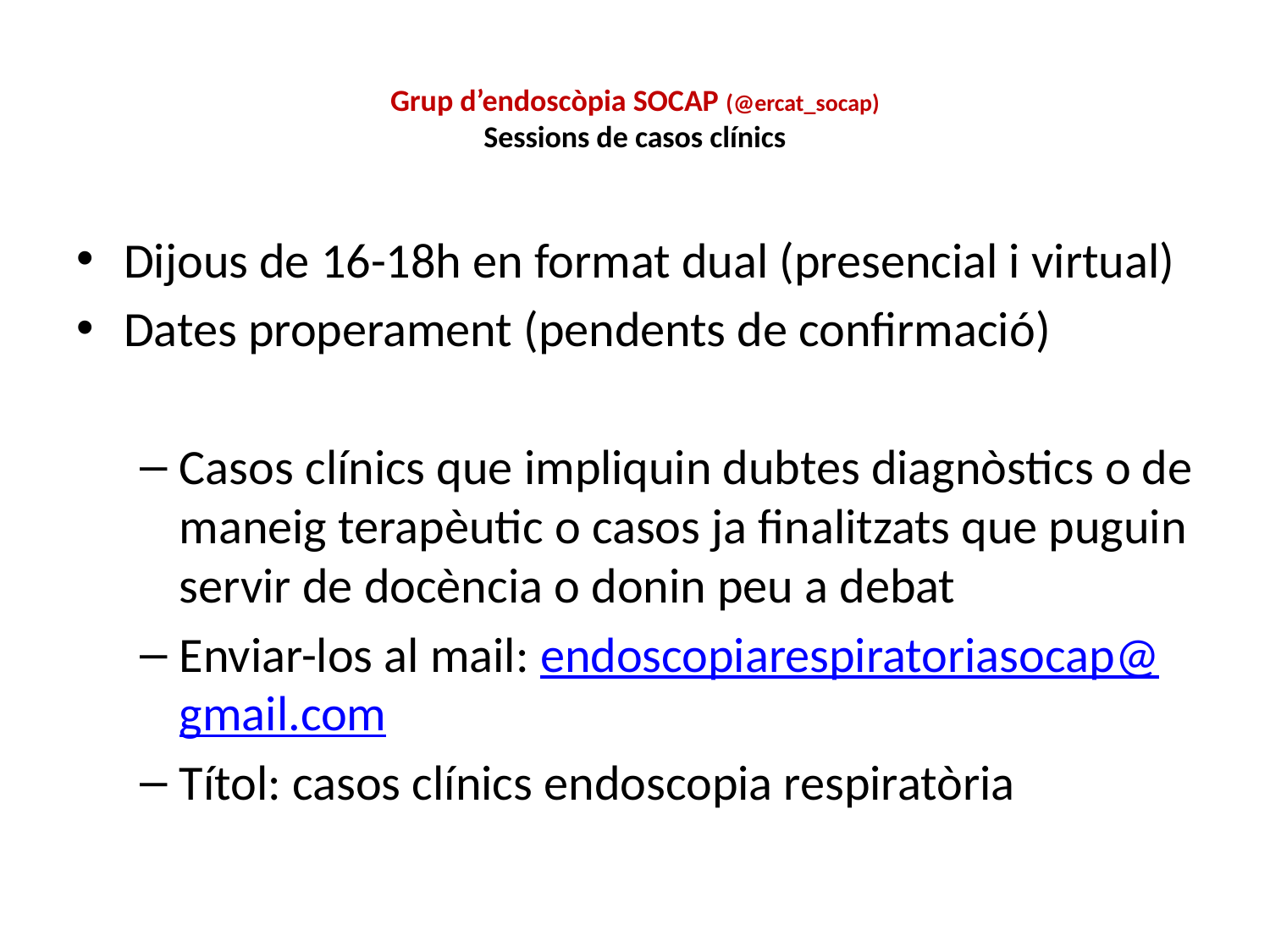

# Grup d’endoscòpia SOCAP (@ercat_socap) Sessions de casos clínics
Dijous de 16-18h en format dual (presencial i virtual)
Dates properament (pendents de confirmació)

Casos clínics que impliquin dubtes diagnòstics o de maneig terapèutic o casos ja finalitzats que puguin servir de docència o donin peu a debat
Enviar-los al mail: endoscopiarespiratoriasocap@gmail.com
Títol: casos clínics endoscopia respiratòria